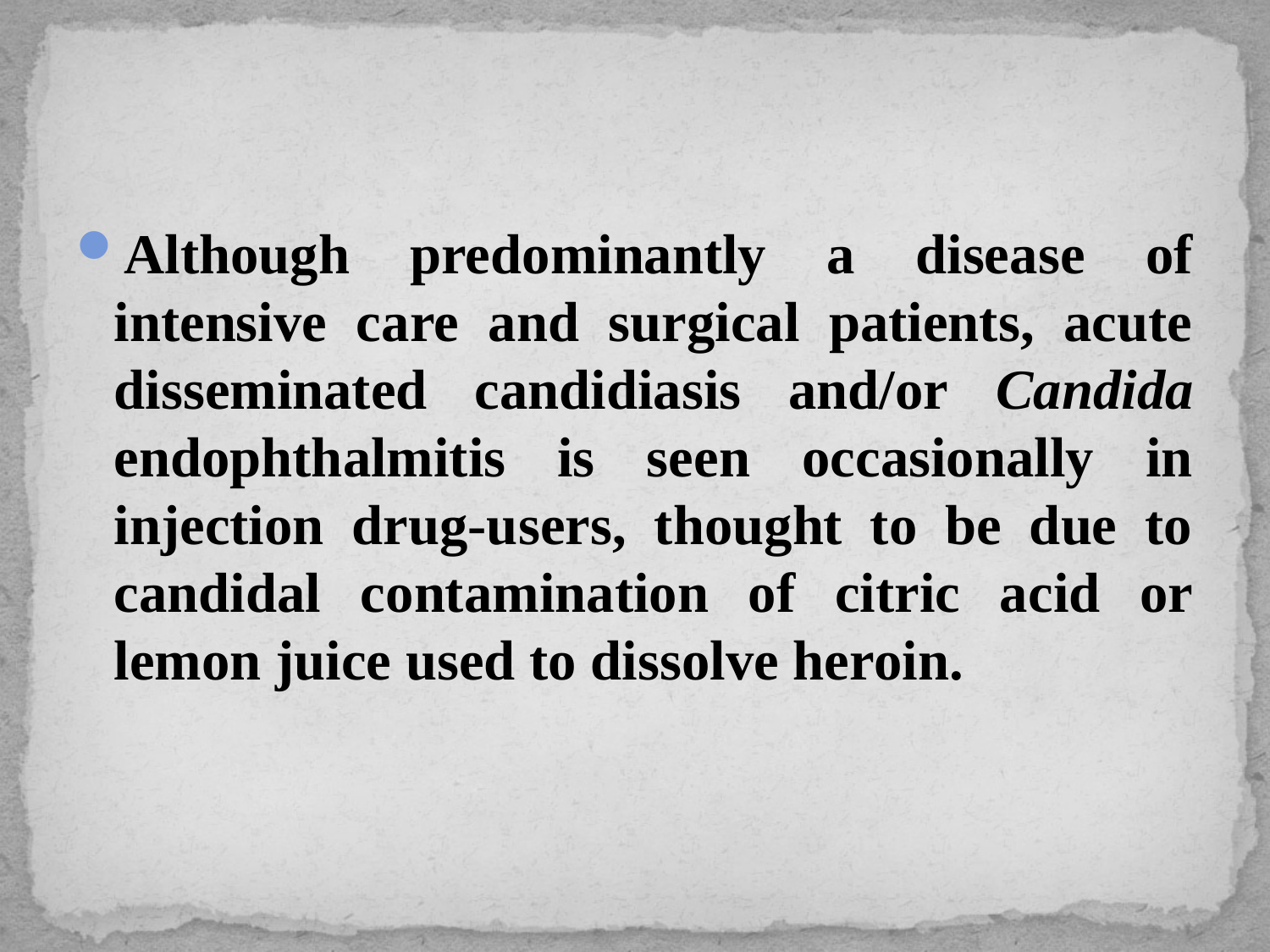

#
Although predominantly a disease of intensive care and surgical patients, acute disseminated candidiasis and/or Candida endophthalmitis is seen occasionally in injection drug-users, thought to be due to candidal contamination of citric acid or lemon juice used to dissolve heroin.